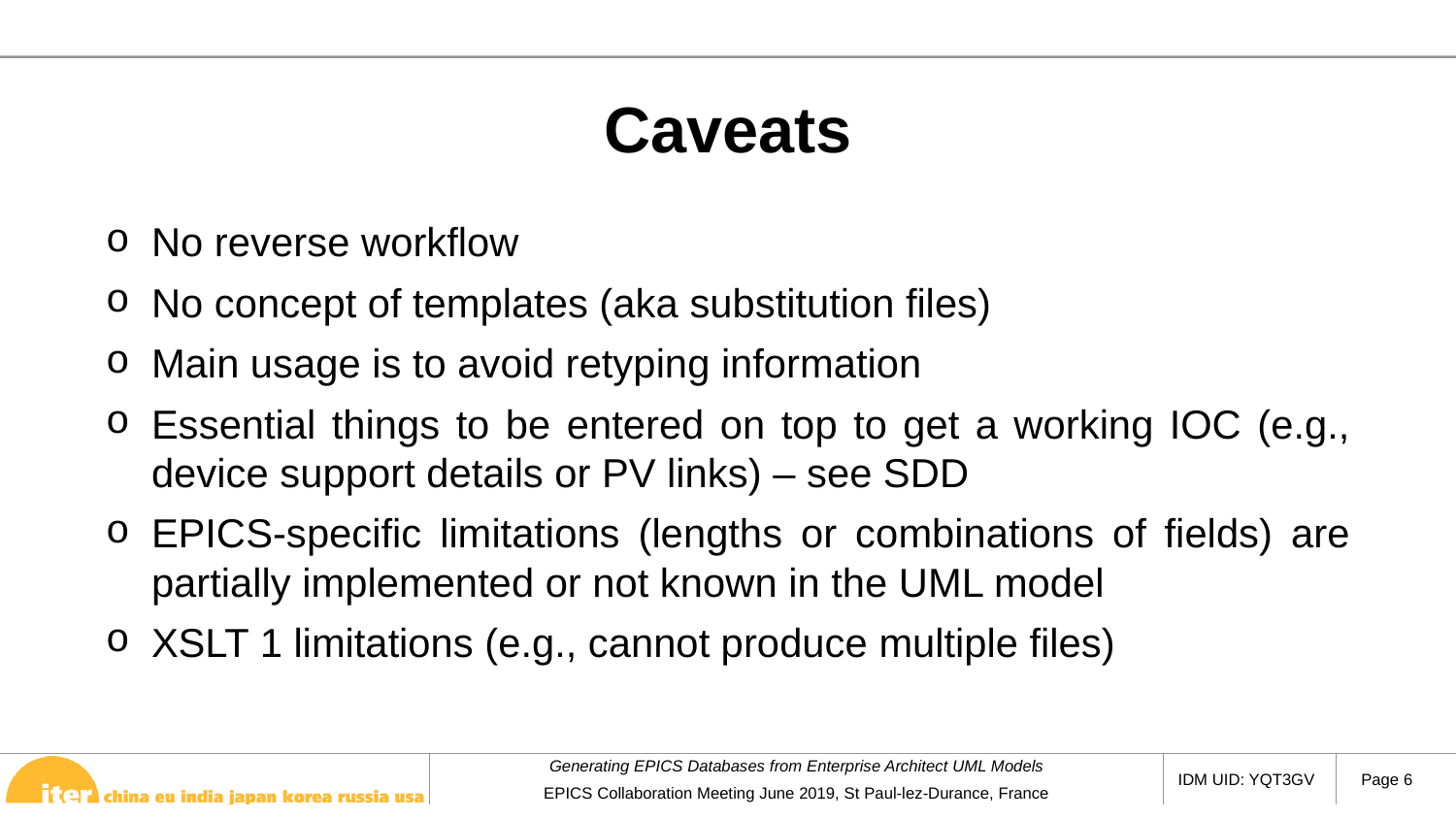

# Caveats
No reverse workflow
No concept of templates (aka substitution files)
Main usage is to avoid retyping information
Essential things to be entered on top to get a working IOC (e.g., device support details or PV links) – see SDD
EPICS-specific limitations (lengths or combinations of fields) are partially implemented or not known in the UML model
XSLT 1 limitations (e.g., cannot produce multiple files)